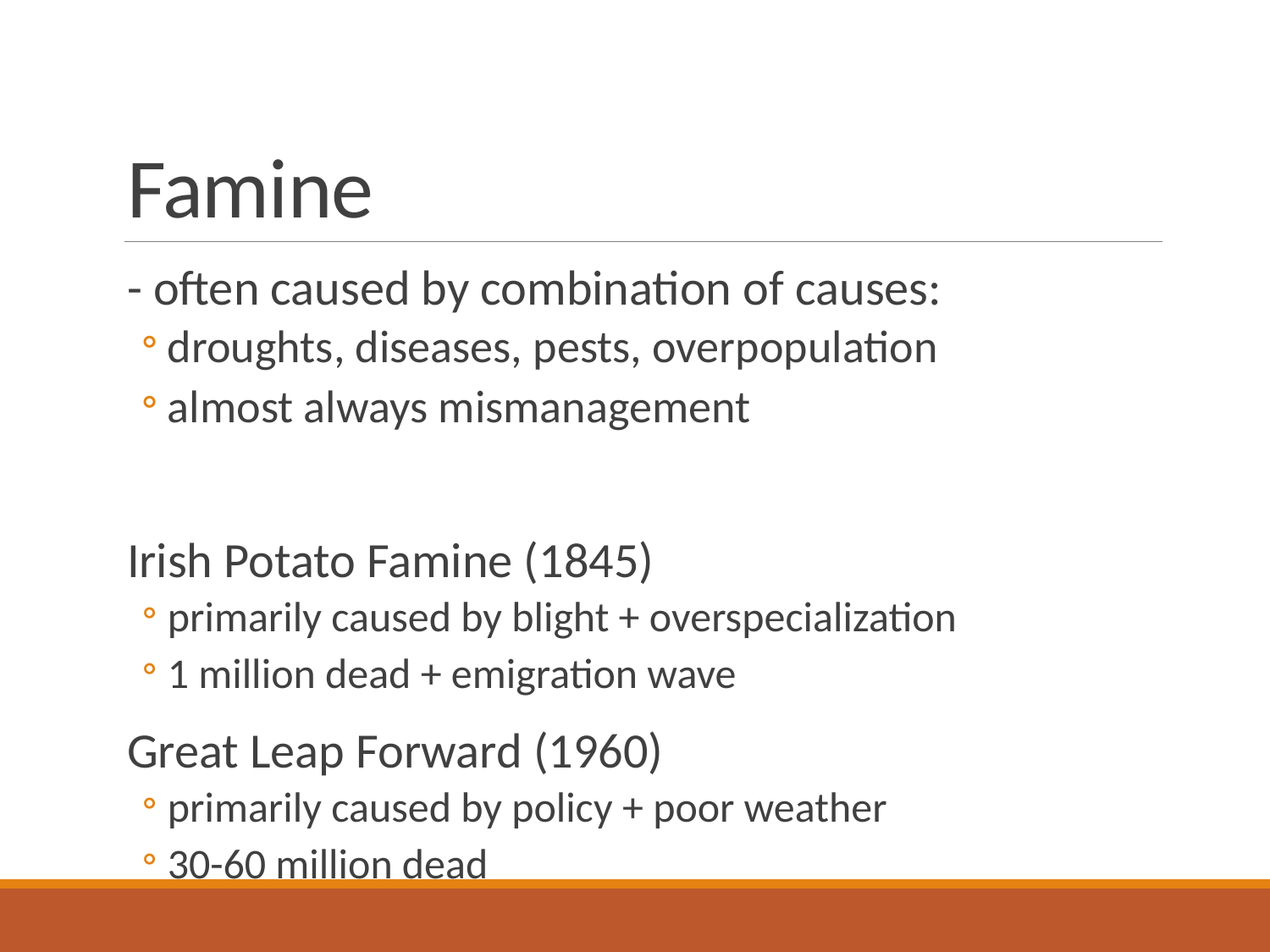

# Famine
- often caused by combination of causes:
droughts, diseases, pests, overpopulation
almost always mismanagement

Irish Potato Famine (1845)
primarily caused by blight + overspecialization
1 million dead + emigration wave
Great Leap Forward (1960)
primarily caused by policy + poor weather
30-60 million dead